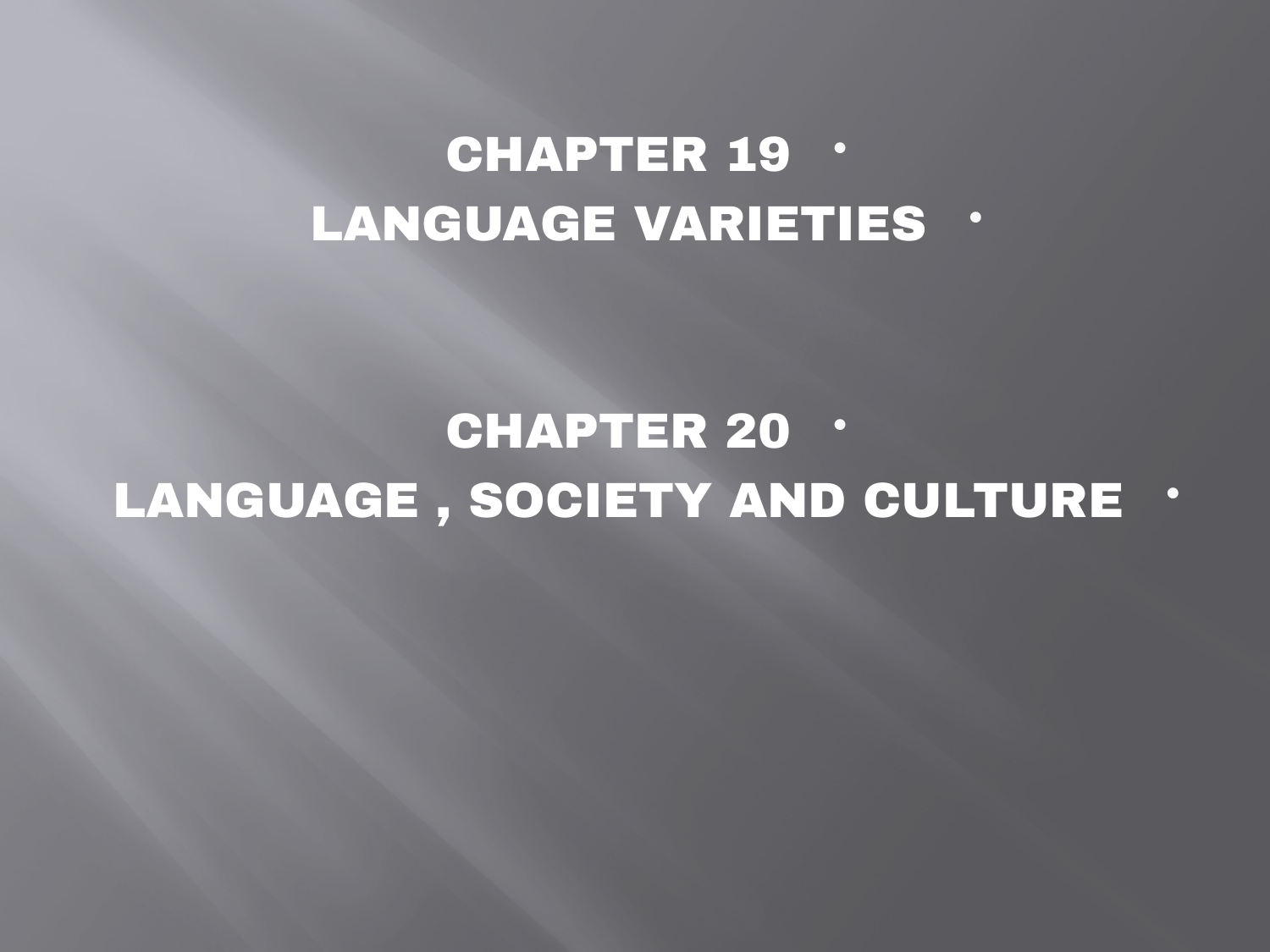

CHAPTER 19
LANGUAGE VARIETIES

CHAPTER 20
LANGUAGE , SOCIETY AND CULTURE